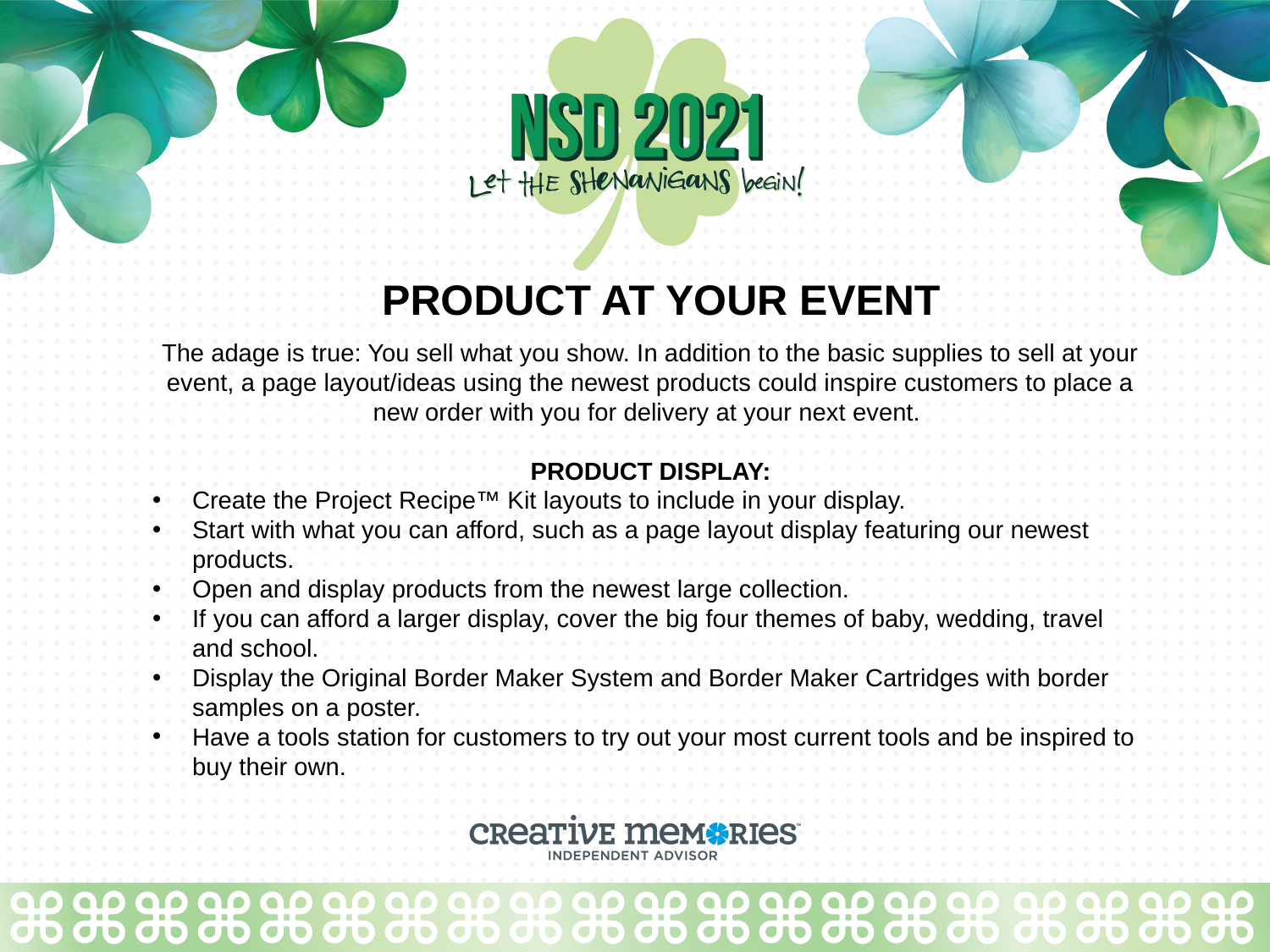

PRODUCT AT YOUR EVENT
The adage is true: You sell what you show. In addition to the basic supplies to sell at your event, a page layout/ideas using the newest products could inspire customers to place a new order with you for delivery at your next event.

PRODUCT DISPLAY:
Create the Project Recipe™ Kit layouts to include in your display.
Start with what you can afford, such as a page layout display featuring our newest products.
Open and display products from the newest large collection.
If you can afford a larger display, cover the big four themes of baby, wedding, travel and school.
Display the Original Border Maker System and Border Maker Cartridges with border samples on a poster.
Have a tools station for customers to try out your most current tools and be inspired to buy their own.